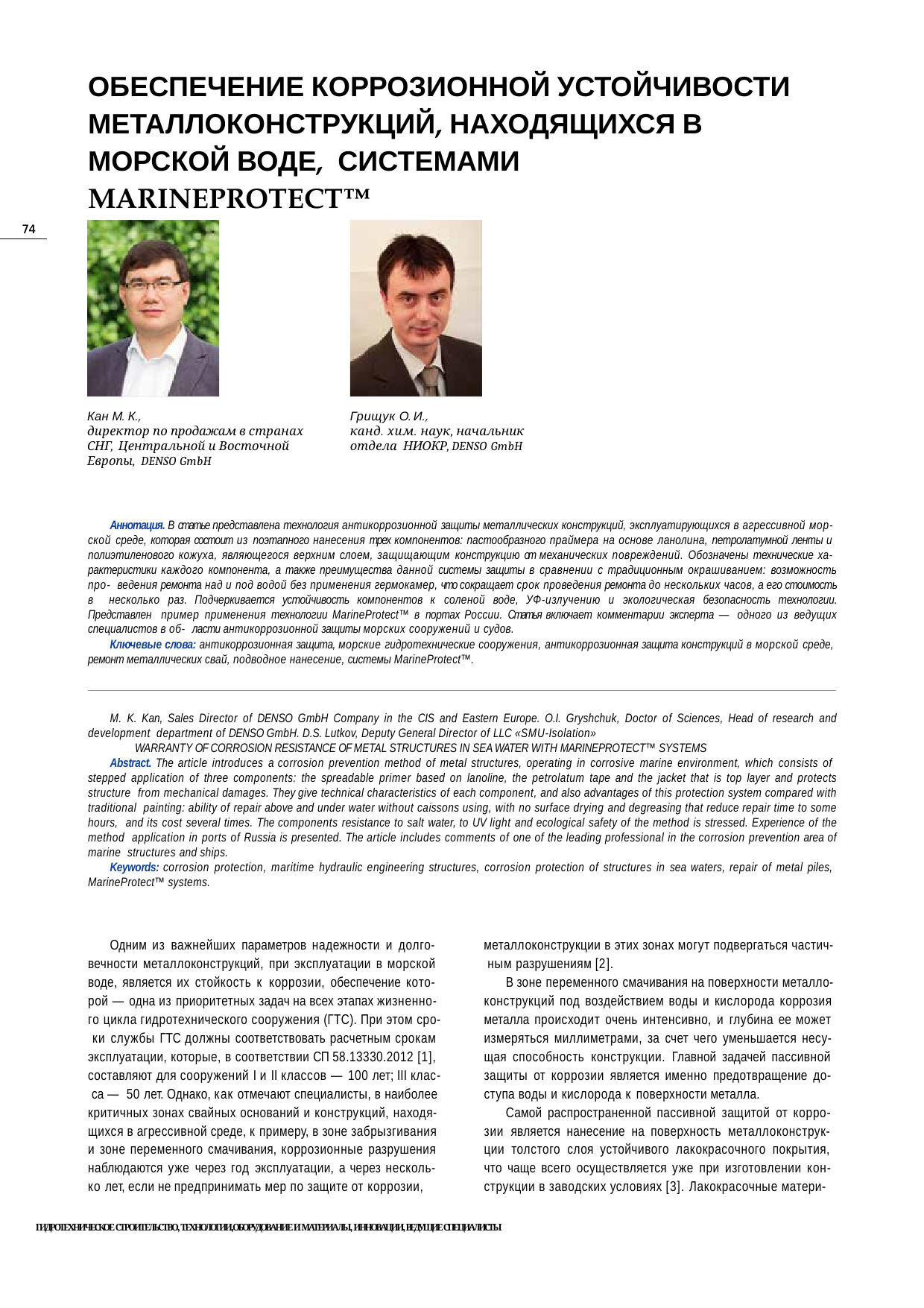

ОБЕСПЕЧЕНИЕ КОРРОЗИОННОЙ УСТОЙЧИВОСТИ  МЕТАЛЛОКОНСТРУКЦИЙ, НАХОДЯЩИХСЯ В МОРСКОЙ ВОДЕ,  СИСТЕМАМИ MARINEPROTECT™
74

Кан М. К.,
директор по продажам в странах СНГ,  Центральной и Восточной Европы,  DENSO GmbH
Грищук О. И.,
канд. хим. наук, начальник отдела  НИОКР, DENSO GmbH
Аннотация. В статье представлена технология антикоррозионной защиты металлических конструкций, эксплуатирующихся в агрессивной мор-  ской среде, которая состоит из поэтапного нанесения трех компонентов: пастообразного праймера на основе ланолина, петролатумной ленты и  полиэтиленового кожуха, являющегося верхним слоем, защищающим конструкцию от механических повреждений. Обозначены технические ха-  рактеристики каждого компонента, а также преимущества данной системы защиты в сравнении с традиционным окрашиванием: возможность про-  ведения ремонта над и под водой без применения гермокамер, что сокращает срок проведения ремонта до нескольких часов, а его стоимость в  несколько раз. Подчеркивается устойчивость компонентов к соленой воде, УФ-излучению и экологическая безопасность технологии. Представлен  пример применения технологии MarineProtect™ в портах России. Статья включает комментарии эксперта — одного из ведущих специалистов в об-  ласти антикоррозионной защиты морских сооружений и судов.
Ключевые слова: антикоррозионная защита, морские гидротехнические сооружения, антикоррозионная защита конструкций в морской среде,  ремонт металлических свай, подводное нанесение, системы MarineProtect™.

M. K. Kan, Sales Director of DENSO GmbH Company in the CIS and Eastern Europe. O.I. Gryshchuk, Doctor of Sciences, Head of research and development  department of DENSO GmbH. D.S. Lutkov, Deputy General Director of LLC «SMU-Isolation»
WARRANTY OF CORROSION RESISTANCE OF METAL STRUCTURES IN SEA WATER WITH MARINEPROTECT™ SYSTEMS
Abstract. The article introduces a corrosion prevention method of metal structures, operating in corrosive marine environment, which consists of  stepped application of three components: the spreadable primer based on lanoline, the petrolatum tape and the jacket that is top layer and protects structure  from mechanical damages. They give technical characteristics of each component, and also advantages of this protection system compared with traditional  painting: ability of repair above and under water without caissons using, with no surface drying and degreasing that reduce repair time to some hours,  and its cost several times. The components resistance to salt water, to UV light and ecological safety of the method is stressed. Experience of the method  application in ports of Russia is presented. The article includes comments of one of the leading professional in the corrosion prevention area of marine  structures and ships.
Keywords: corrosion protection, maritime hydraulic engineering structures, corrosion protection of structures in sea waters, repair of metal piles,  MarineProtect™ systems.
металлоконструкции в этих зонах могут подвергаться частич-  ным разрушениям [2].
В зоне переменного смачивания на поверхности металло-  конструкций под воздействием воды и кислорода коррозия  металла происходит очень интенсивно, и глубина ее может  измеряться миллиметрами, за счет чего уменьшается несу-  щая способность конструкции. Главной задачей пассивной  защиты от коррозии является именно предотвращение до-  ступа воды и кислорода к поверхности металла.
Самой распространенной пассивной защитой от корро-  зии является нанесение на поверхность металлоконструк-  ции толстого слоя устойчивого лакокрасочного покрытия,  что чаще всего осуществляется уже при изготовлении кон-  струкции в заводских условиях [3]. Лакокрасочные матери-
Одним из важнейших параметров надежности и долго-  вечности металлоконструкций, при эксплуатации в морской  воде, является их стойкость к коррозии, обеспечение кото-  рой — одна из приоритетных задач на всех этапах жизненно-  го цикла гидротехнического сооружения (ГТС). При этом сро-  ки службы ГТС должны соответствовать расчетным срокам  эксплуатации, которые, в соответствии СП 58.13330.2012 [1],  составляют для сооружений I и II классов — 100 лет; III клас-  са — 50 лет. Однако, как отмечают специалисты, в наиболее  критичных зонах свайных оснований и конструкций, находя-  щихся в агрессивной среде, к примеру, в зоне забрызгивания  и зоне переменного смачивания, коррозионные разрушения  наблюдаются уже через год эксплуатации, а через несколь-  ко лет, если не предпринимать мер по защите от коррозии,
ГИДРОТЕХНИЧЕСКОЕ СТРОИТЕЛЬСТВО, ТЕХНОЛОГИИ, ОБОРУДОВАНИЕ И МАТЕРИАЛЫ, ИННОВАЦИИ, ВЕДУЩИЕ СПЕЦИАЛИСТЫ